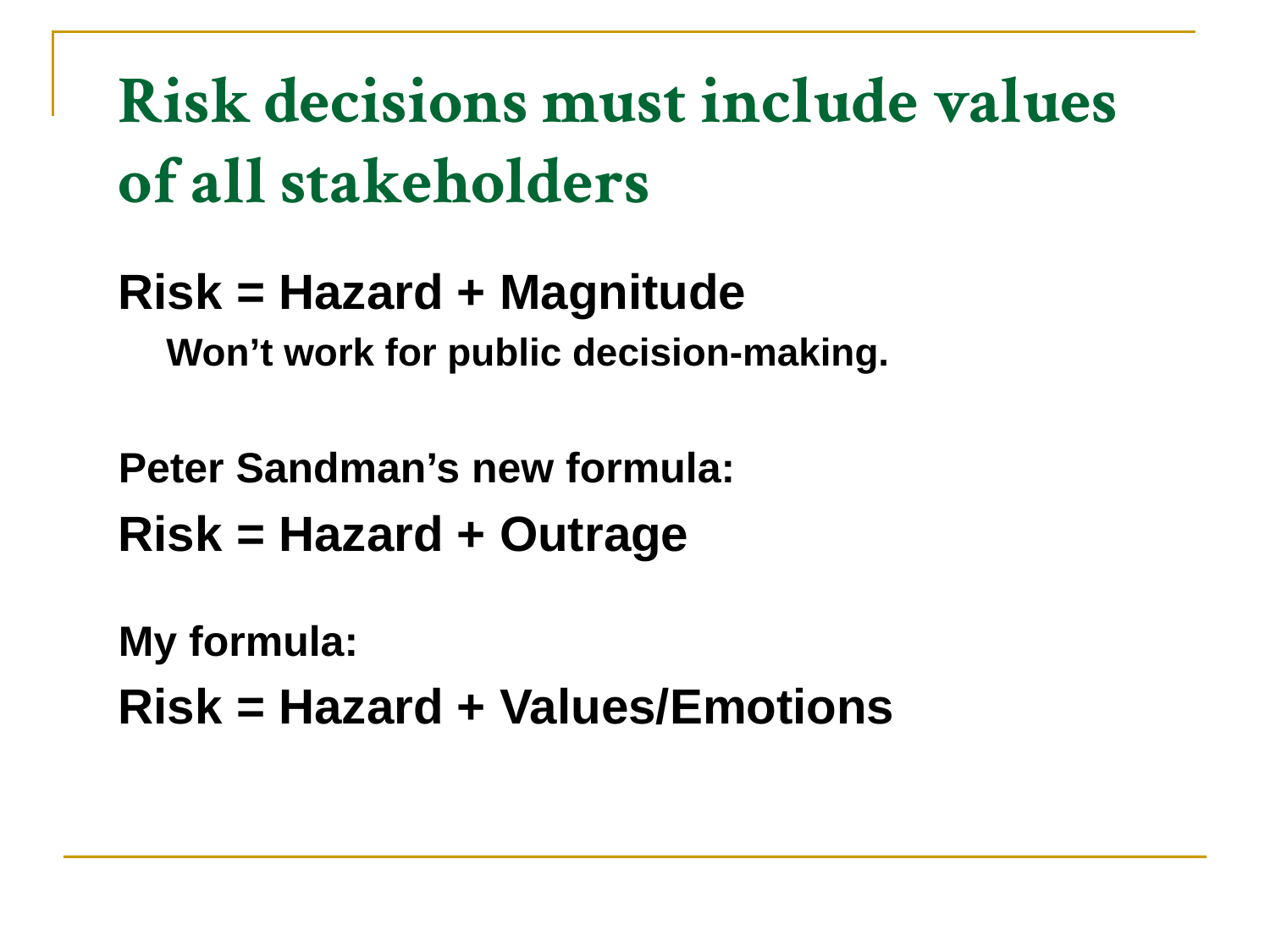

# Risk decisions must include values of all stakeholders
Risk = Hazard + Magnitude
Won’t work for public decision-making.

Peter Sandman’s new formula:
Risk = Hazard + Outrage

My formula:
Risk = Hazard + Values/Emotions